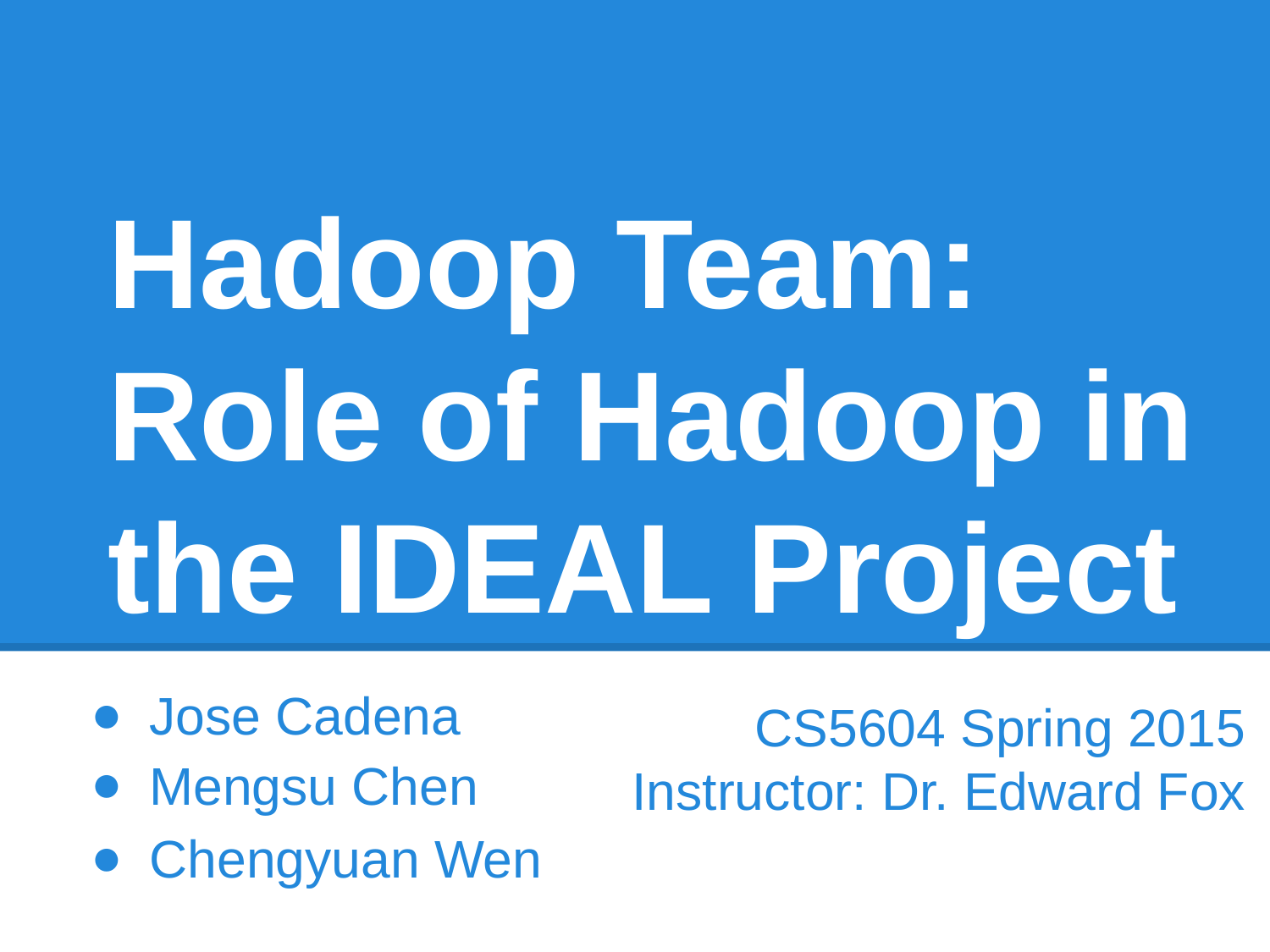

# Hadoop Team:
Role of Hadoop in the IDEAL Project
Jose Cadena
CS5604 Spring 2015
Instructor: Dr. Edward Fox
Mengsu Chen
Chengyuan Wen